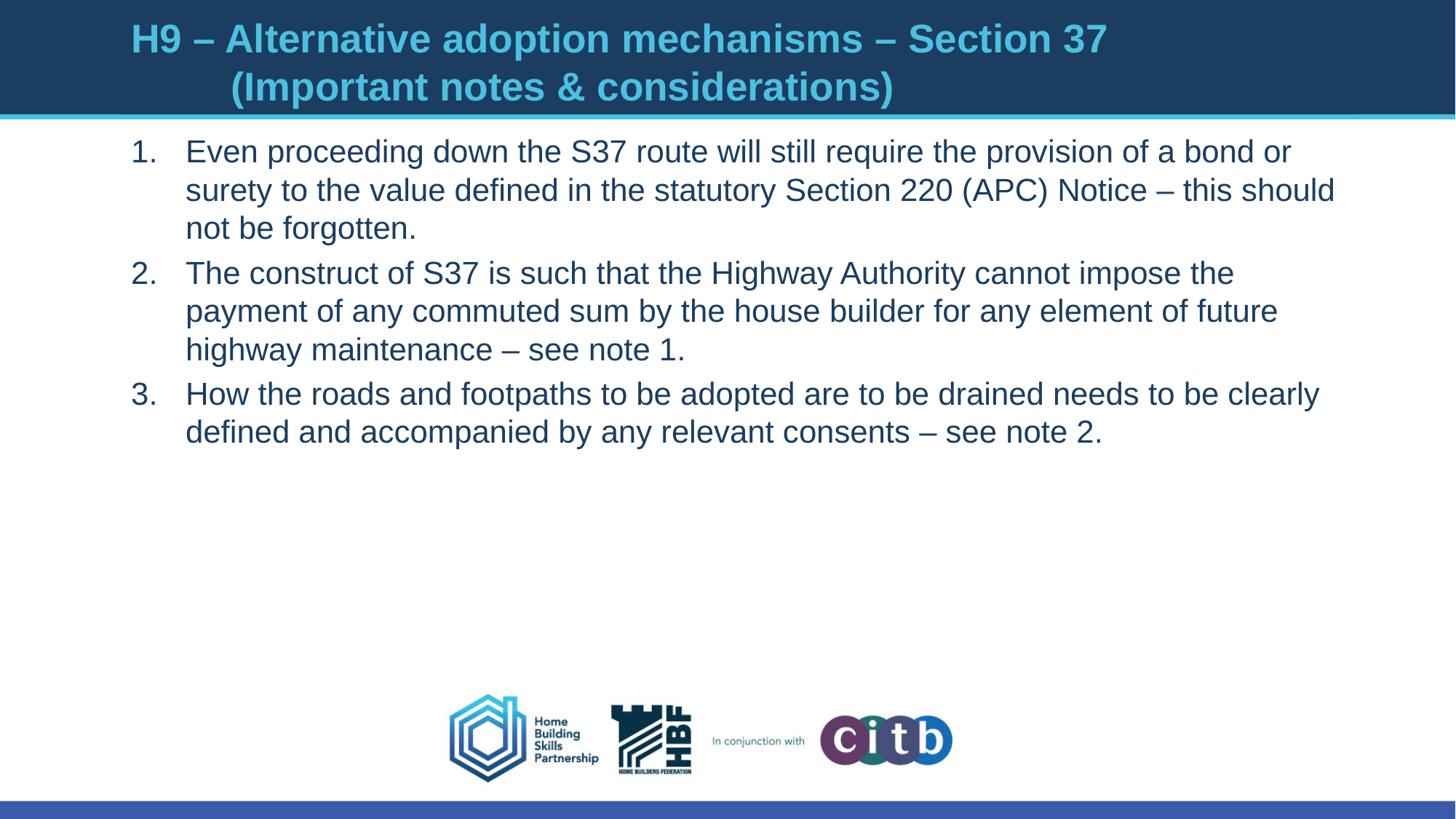

# H9 – Alternative adoption mechanisms – Section 37 (Important notes & considerations)
Even proceeding down the S37 route will still require the provision of a bond or surety to the value defined in the statutory Section 220 (APC) Notice – this should not be forgotten.
The construct of S37 is such that the Highway Authority cannot impose the payment of any commuted sum by the house builder for any element of future highway maintenance – see note 1.
How the roads and footpaths to be adopted are to be drained needs to be clearly defined and accompanied by any relevant consents – see note 2.